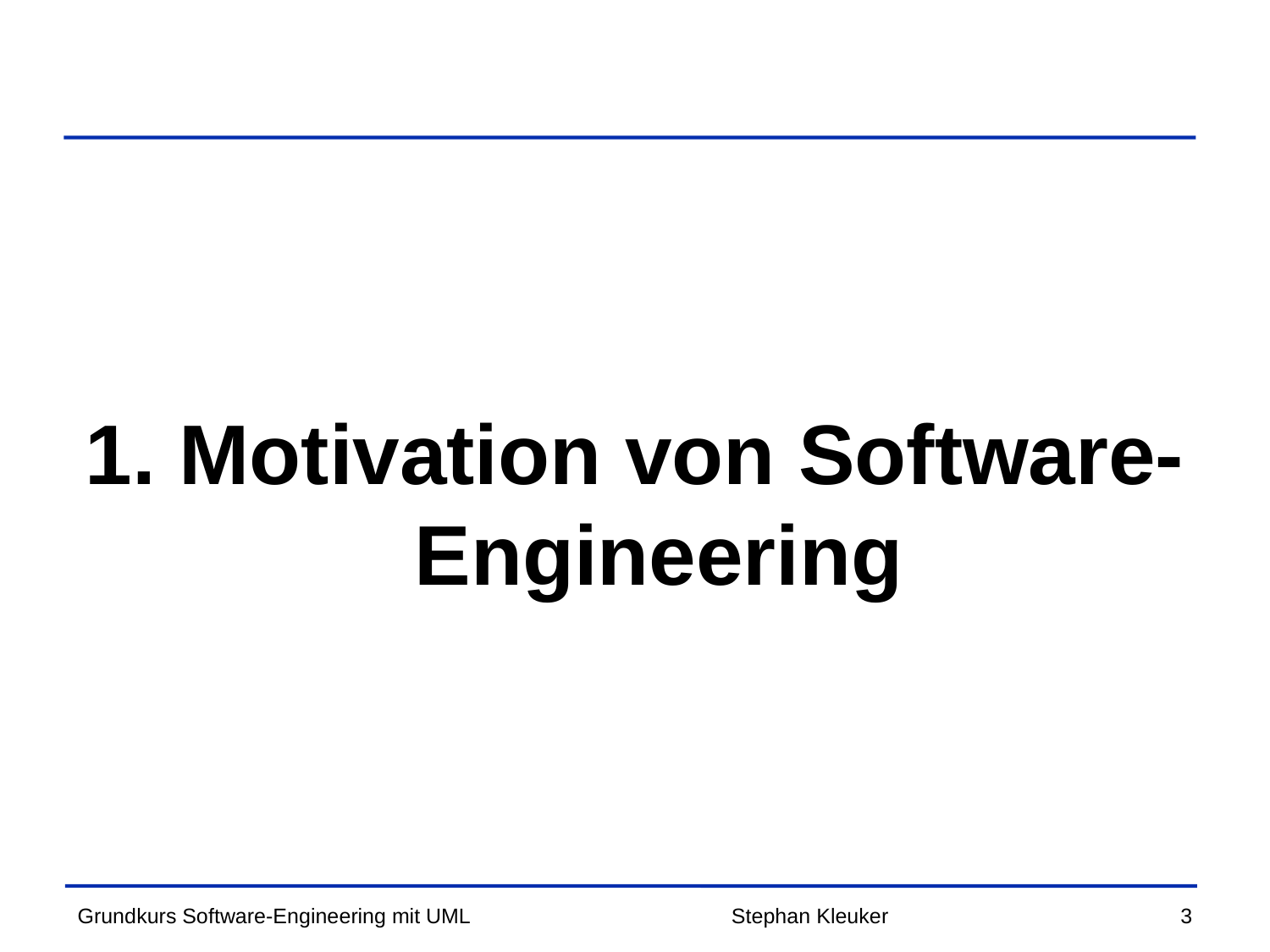

#

1. Motivation von Software-Engineering
Stephan Kleuker